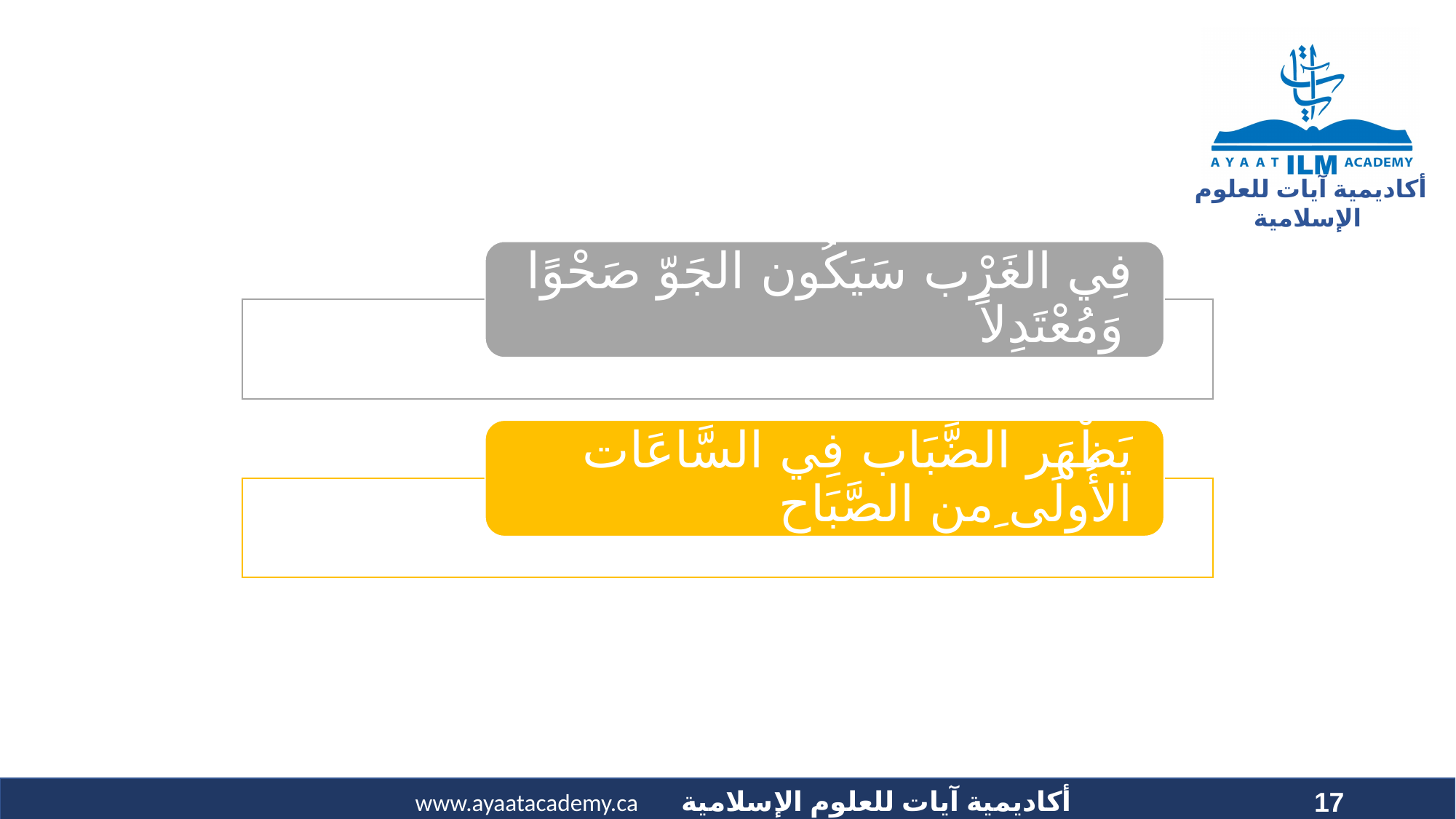

فِي الغَرْب سَيَكُون الجَوّ صَحْوًا وَمُعْتَدِلاً
يَظْهَر الضَّبَاب فِي السَّاعَات الأُولَى ِمن الصَّبَاح
17